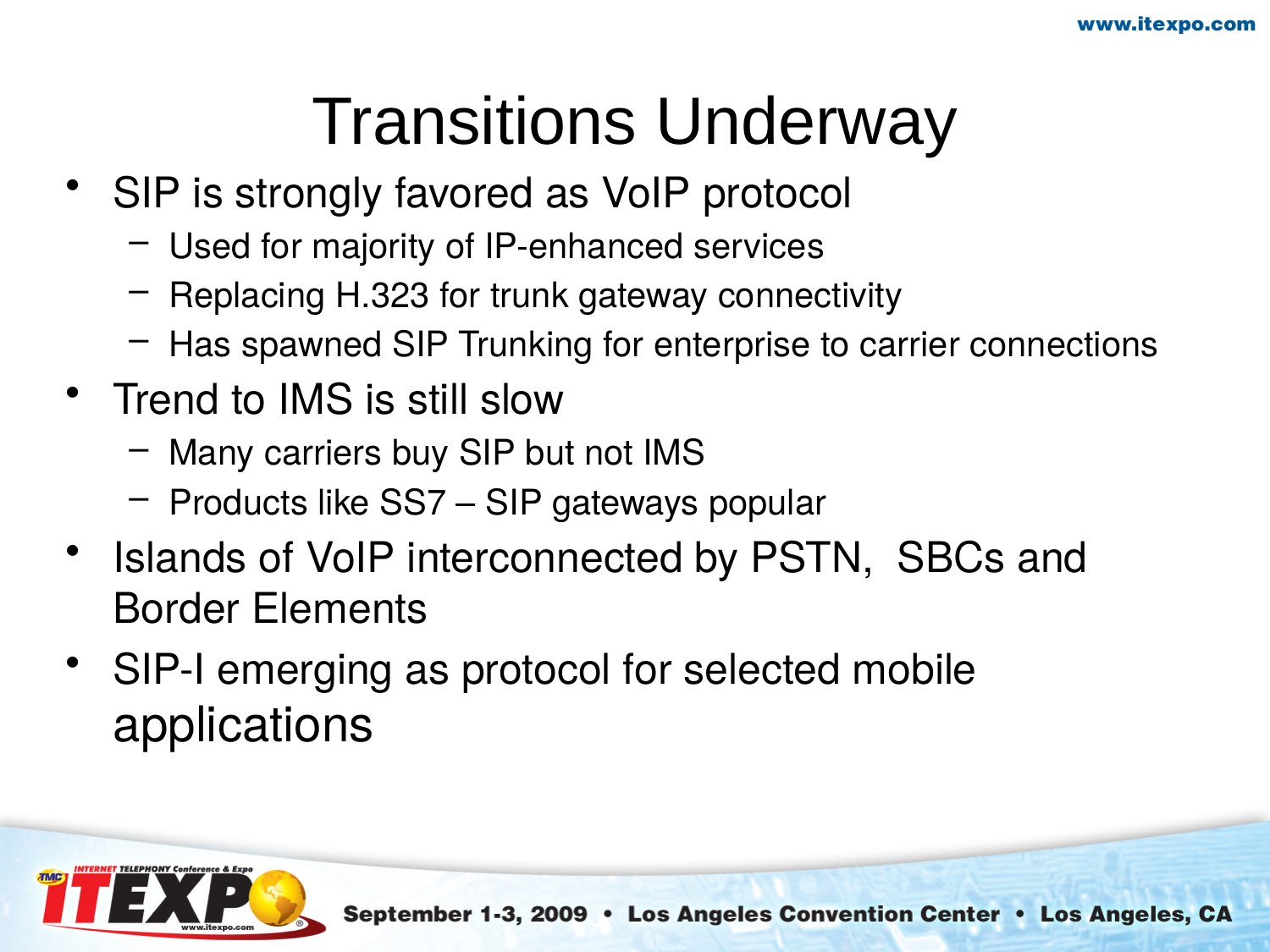

# Transitions Underway
SIP is strongly favored as VoIP protocol
Used for majority of IP-enhanced services
Replacing H.323 for trunk gateway connectivity
Has spawned SIP Trunking for enterprise to carrier connections
Trend to IMS is still slow
Many carriers buy SIP but not IMS
Products like SS7 – SIP gateways popular
Islands of VoIP interconnected by PSTN,  SBCs and Border Elements
SIP-I emerging as protocol for selected mobile applications